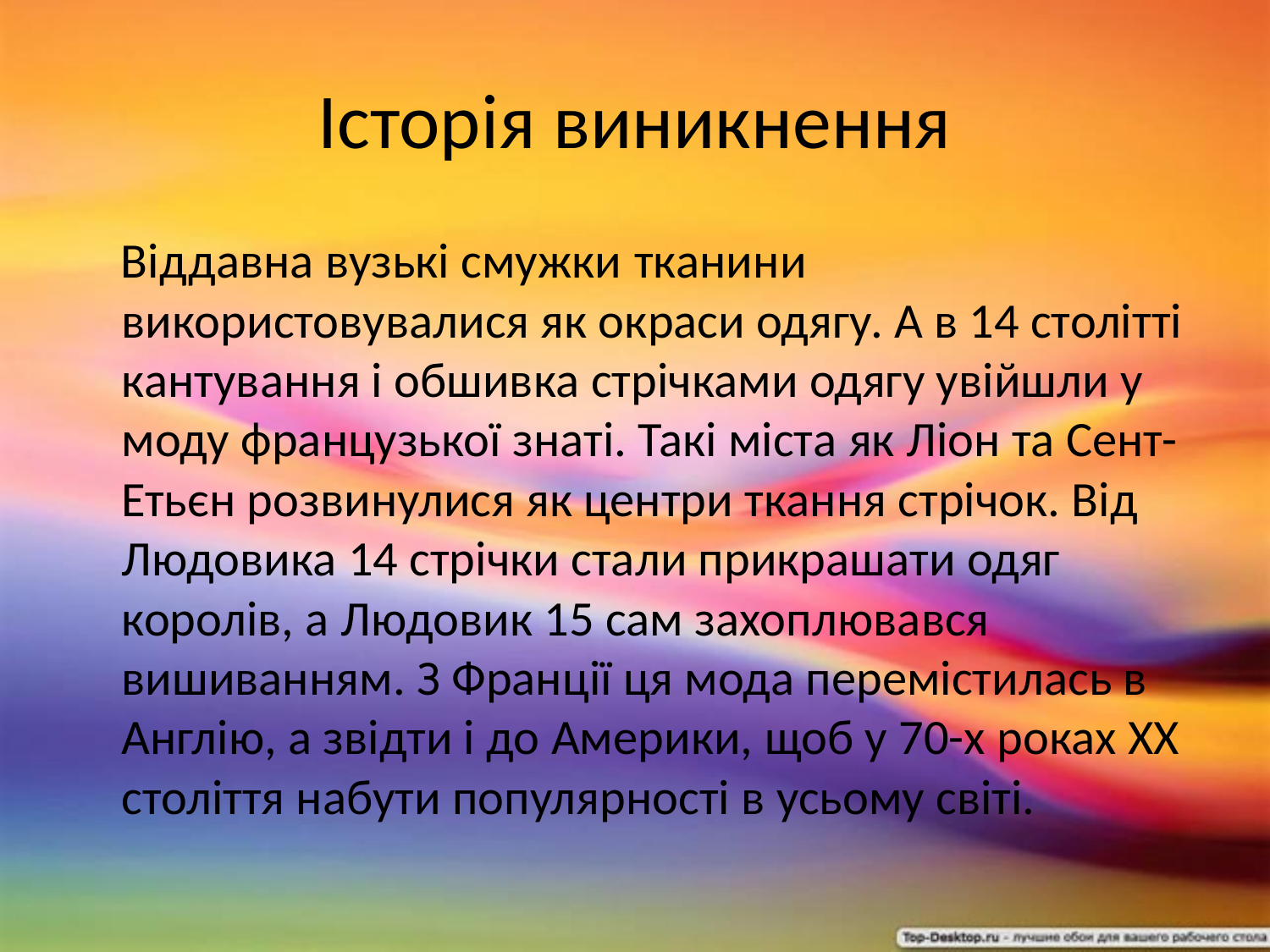

# Історія виникнення
    Віддавна вузькі смужки тканини використовувалися як окраси одягу. А в 14 столітті кантування і обшивка стрічками одягу увійшли у моду французької знаті. Такі міста як Ліон та Сент-Етьєн розвинулися як центри ткання стрічок. Від Людовика 14 стрічки стали прикрашати одяг королів, а Людовик 15 сам захоплювався вишиванням. З Франції ця мода перемістилась в Англію, а звідти і до Америки, щоб у 70-х роках ХХ століття набути популярності в усьому світі.